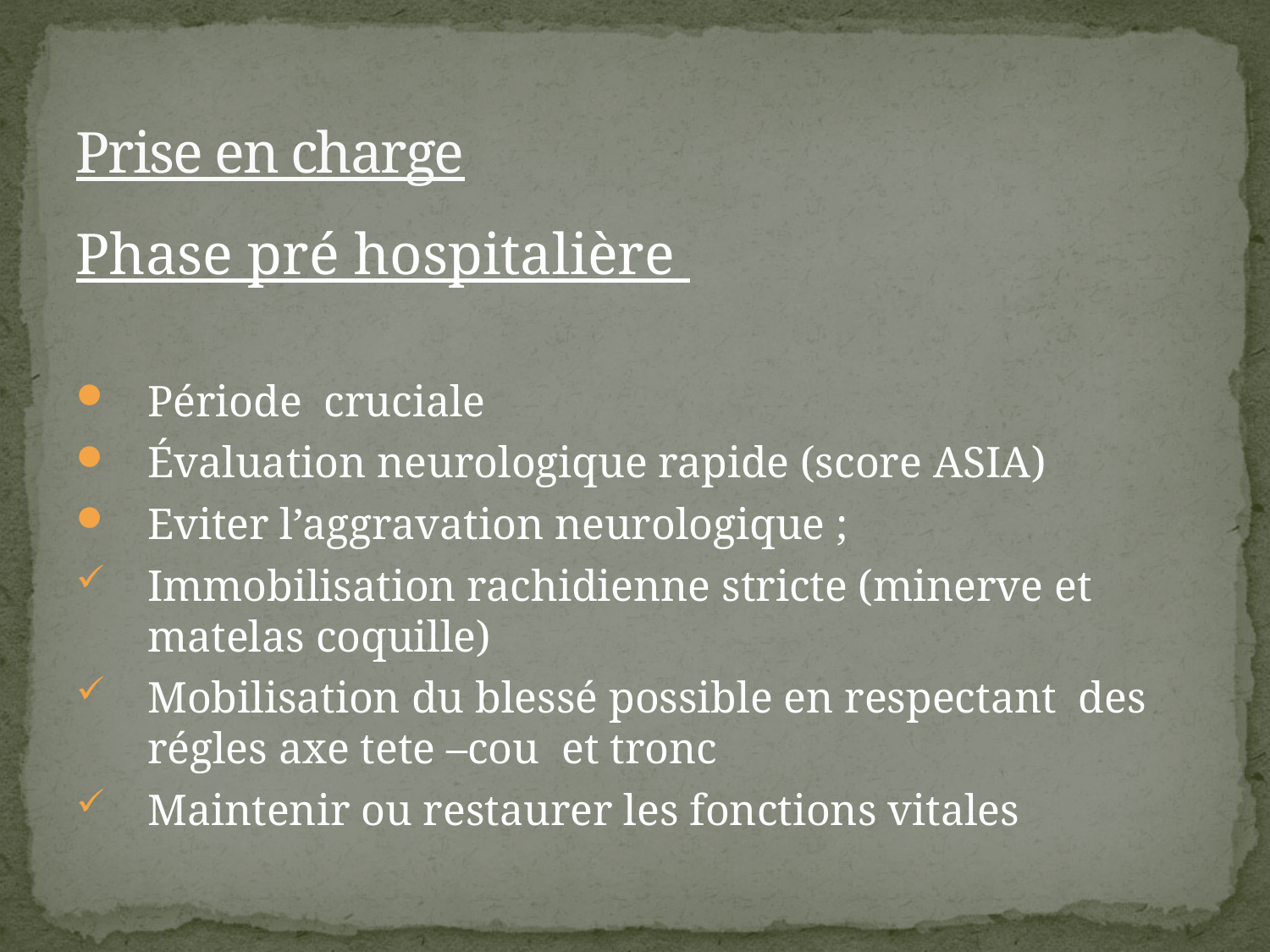

# Prise en charge
Phase pré hospitalière

Période  cruciale
Évaluation neurologique rapide (score ASIA)
Eviter l’aggravation neurologique ;
Immobilisation rachidienne stricte (minerve et matelas coquille)
Mobilisation du blessé possible en respectant  des régles axe tete –cou  et tronc
Maintenir ou restaurer les fonctions vitales